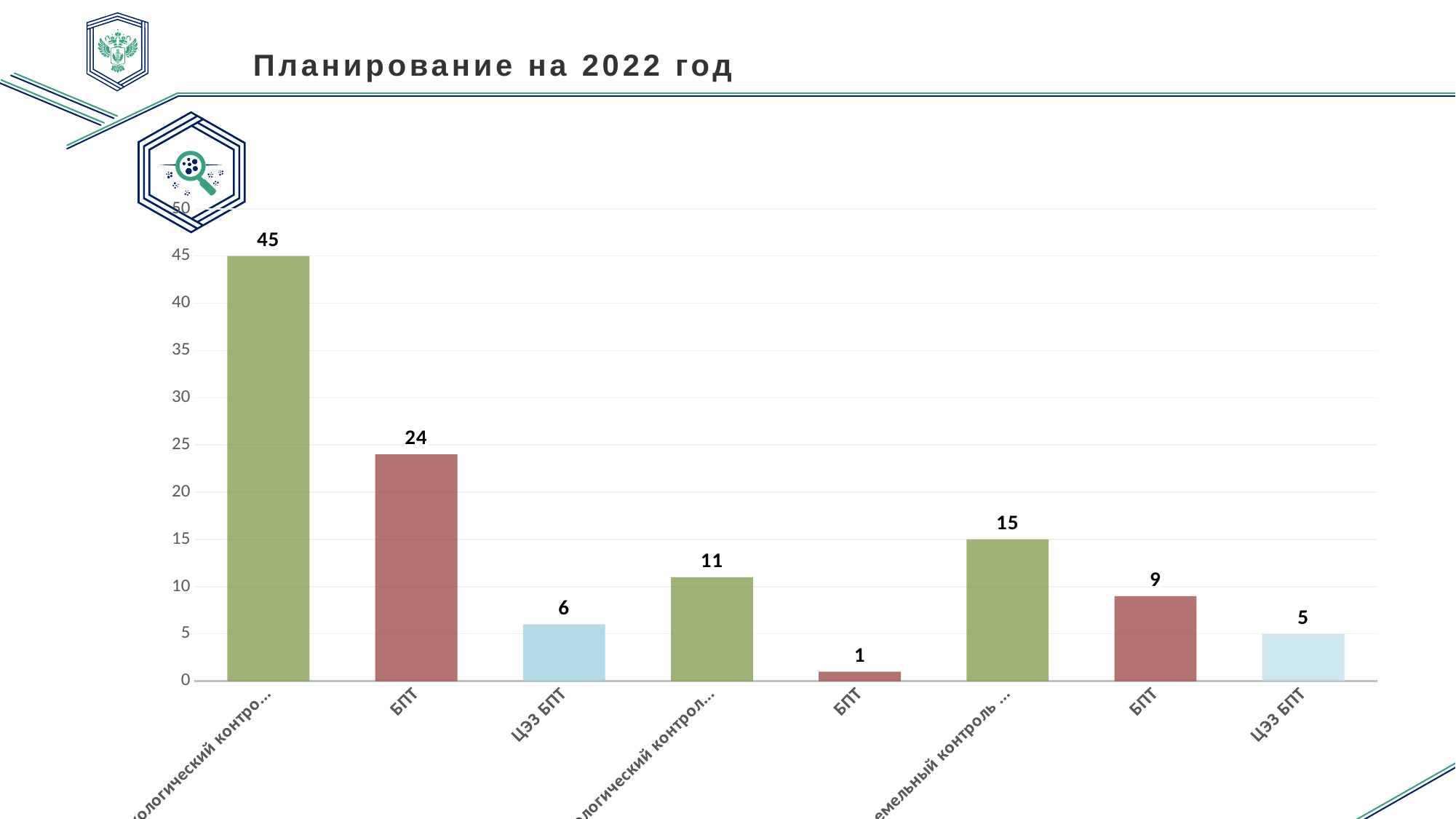

Планирование на 2022 год

### Chart

| Category | Внеплановые проверки |
|---|---|
| Федеральный государственный экологический контроль (надзор) | 45.0 |
| БПТ | 24.0 |
| ЦЭЗ БПТ | 6.0 |
| Федеральный государственный геологический контроль (надзор) | 11.0 |
| БПТ | 1.0 |
| Федеральный государственный земельный контроль (надзор) | 15.0 |
| БПТ | 9.0 |
| ЦЭЗ БПТ | 5.0 |